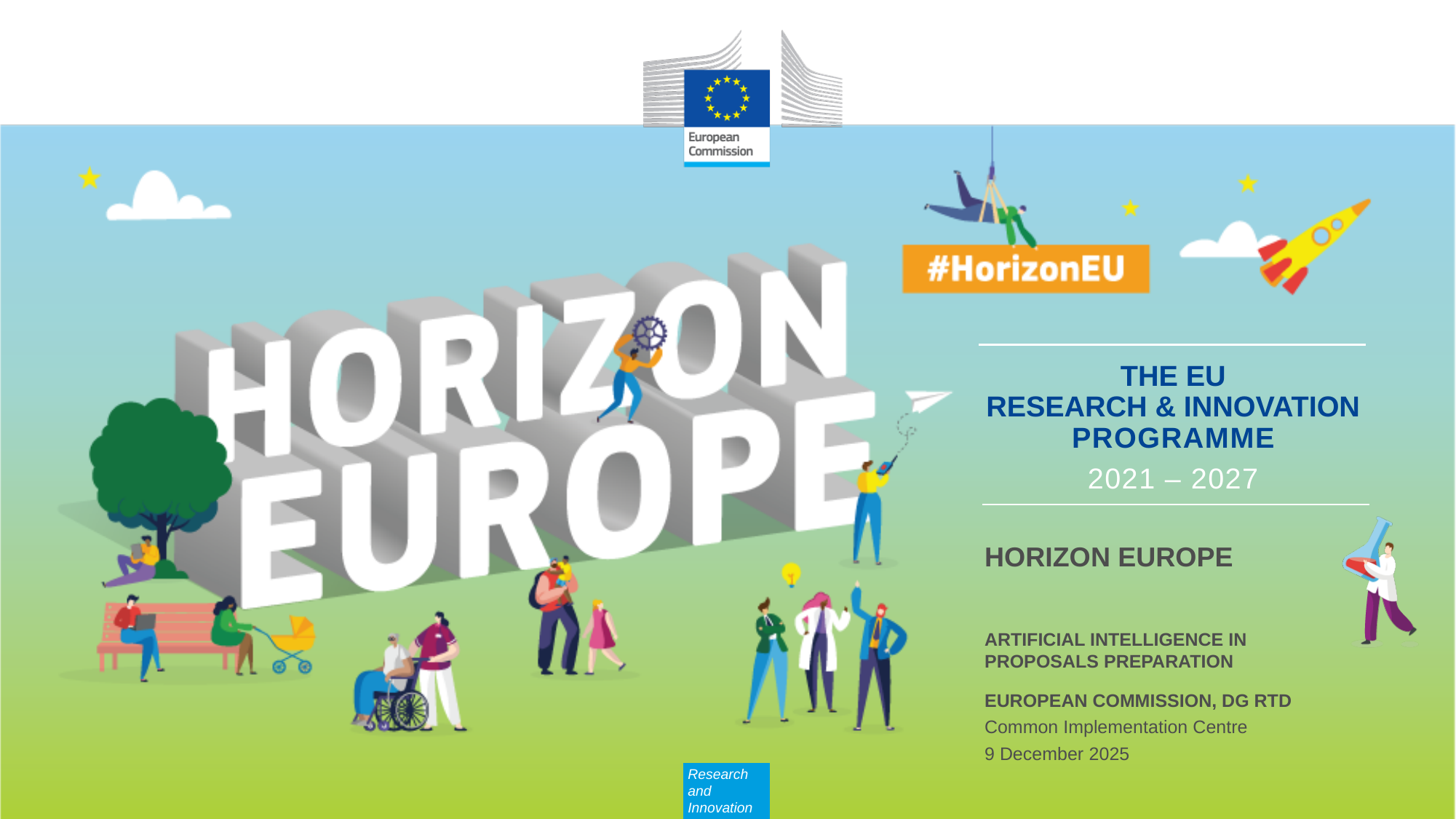

Horizon Europe
Artificial intelligence in proposals preparation

European Commission, DG rtD
Common Implementation Centre
9 December 2025